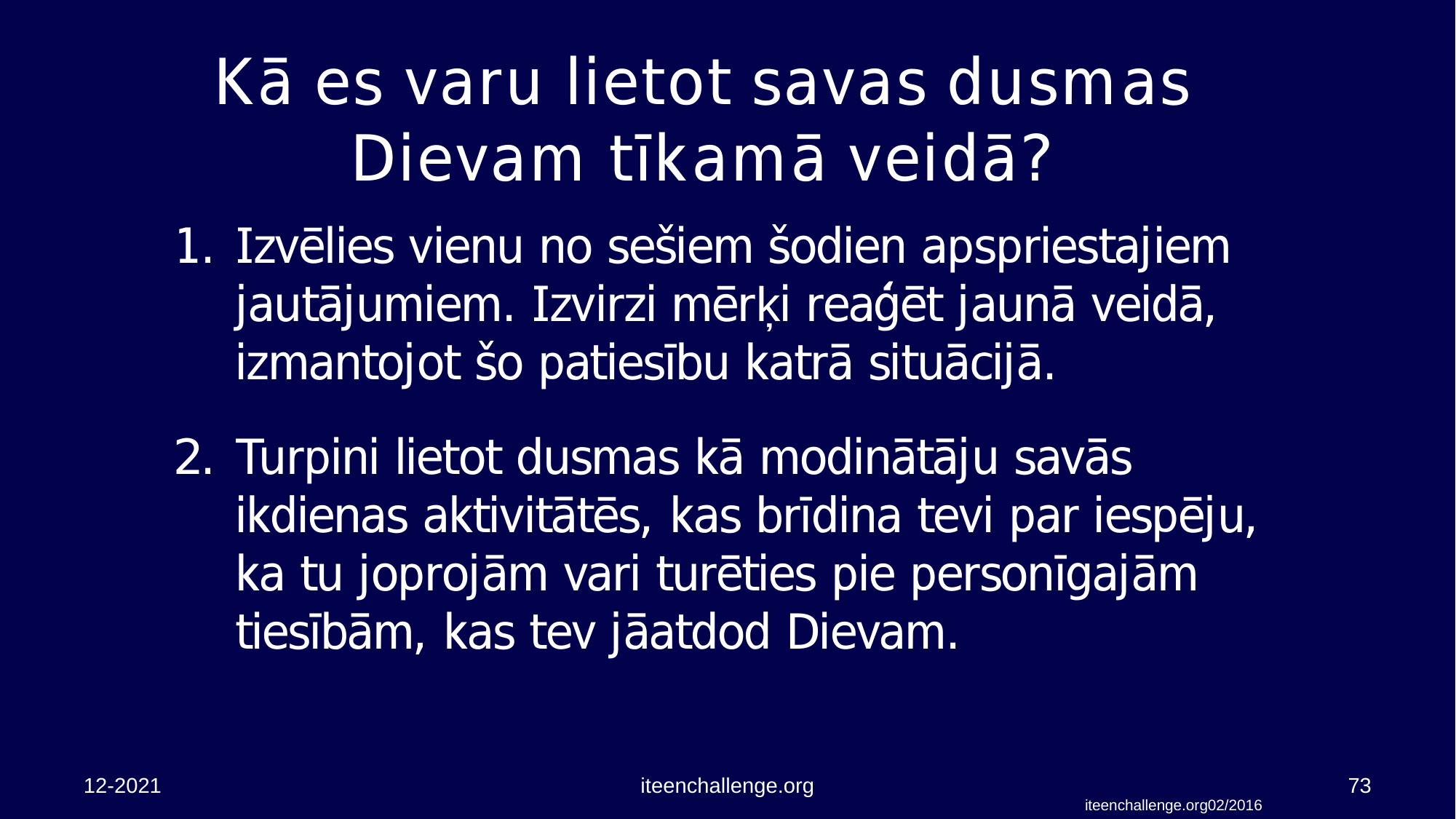

# Kā es varu lietot savas dusmas Dievam tīkamā veidā?
Izvēlies vienu no sešiem šodien apspriestajiem jautājumiem. Izvirzi mērķi reaģēt jaunā veidā, izmantojot šo patiesību katrā situācijā.
Turpini lietot dusmas kā modinātāju savās ikdienas aktivitātēs, kas brīdina tevi par iespēju, ka tu joprojām vari turēties pie personīgajām tiesībām, kas tev jāatdod Dievam.
12-2021
iteenchallenge.org
73
iteenchallenge.org02/2016